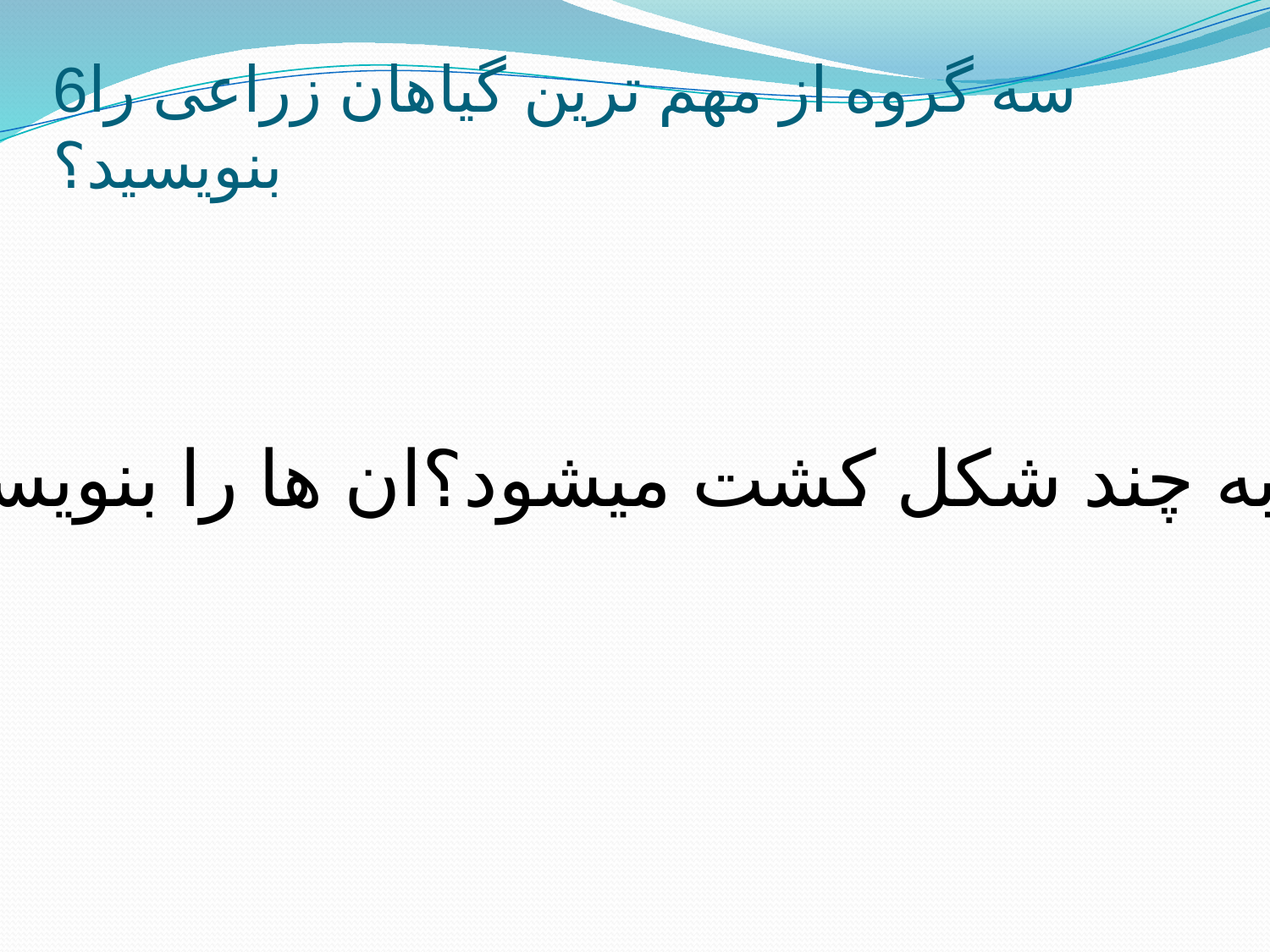

# 6سه گروه از مهم ترین گیاهان زراعی را بنویسید؟
7گندم به چند شکل کشت میشود؟ان ها را بنویسید.